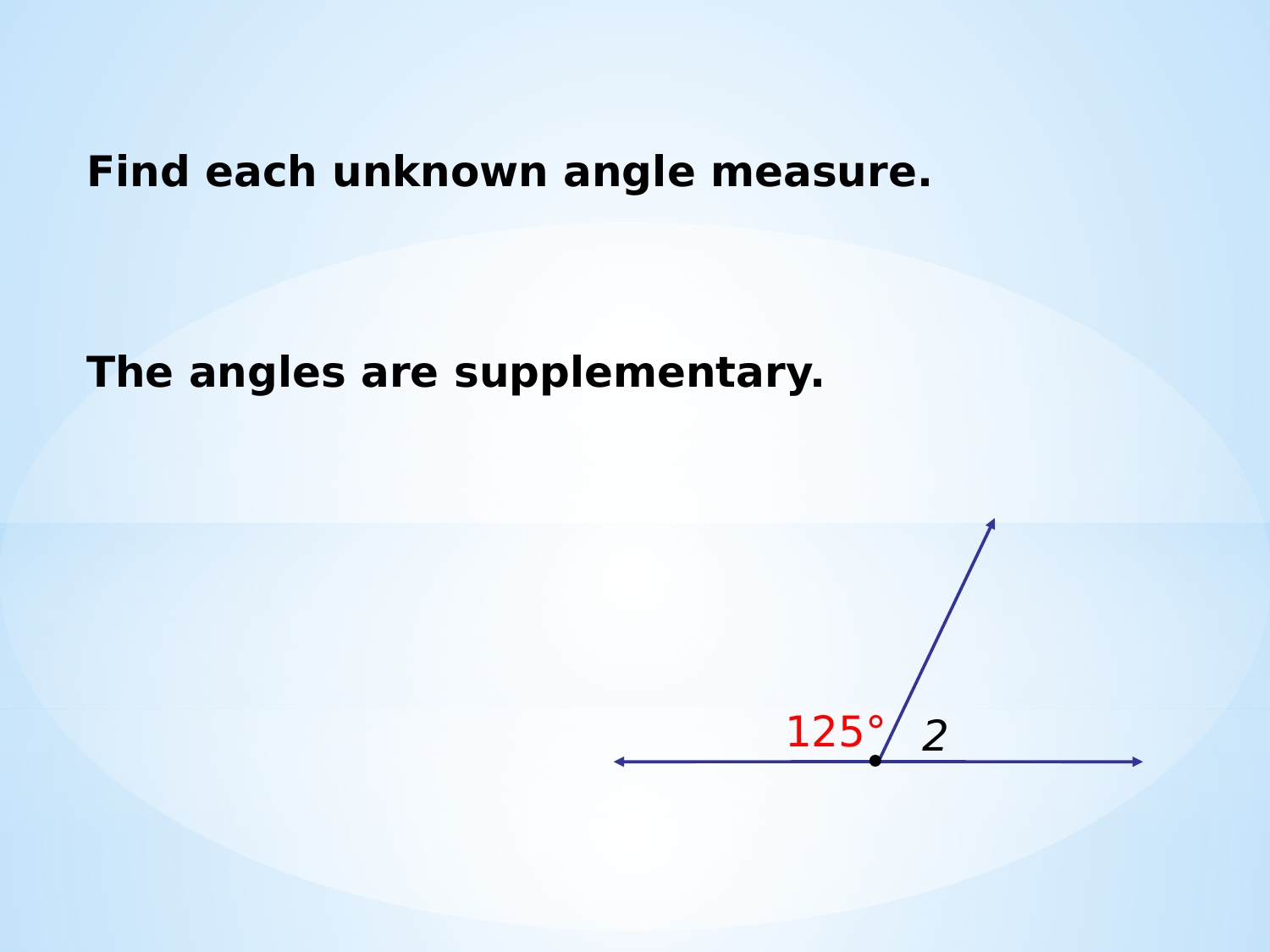

Find each unknown angle measure.
The angles are supplementary.

125°
2